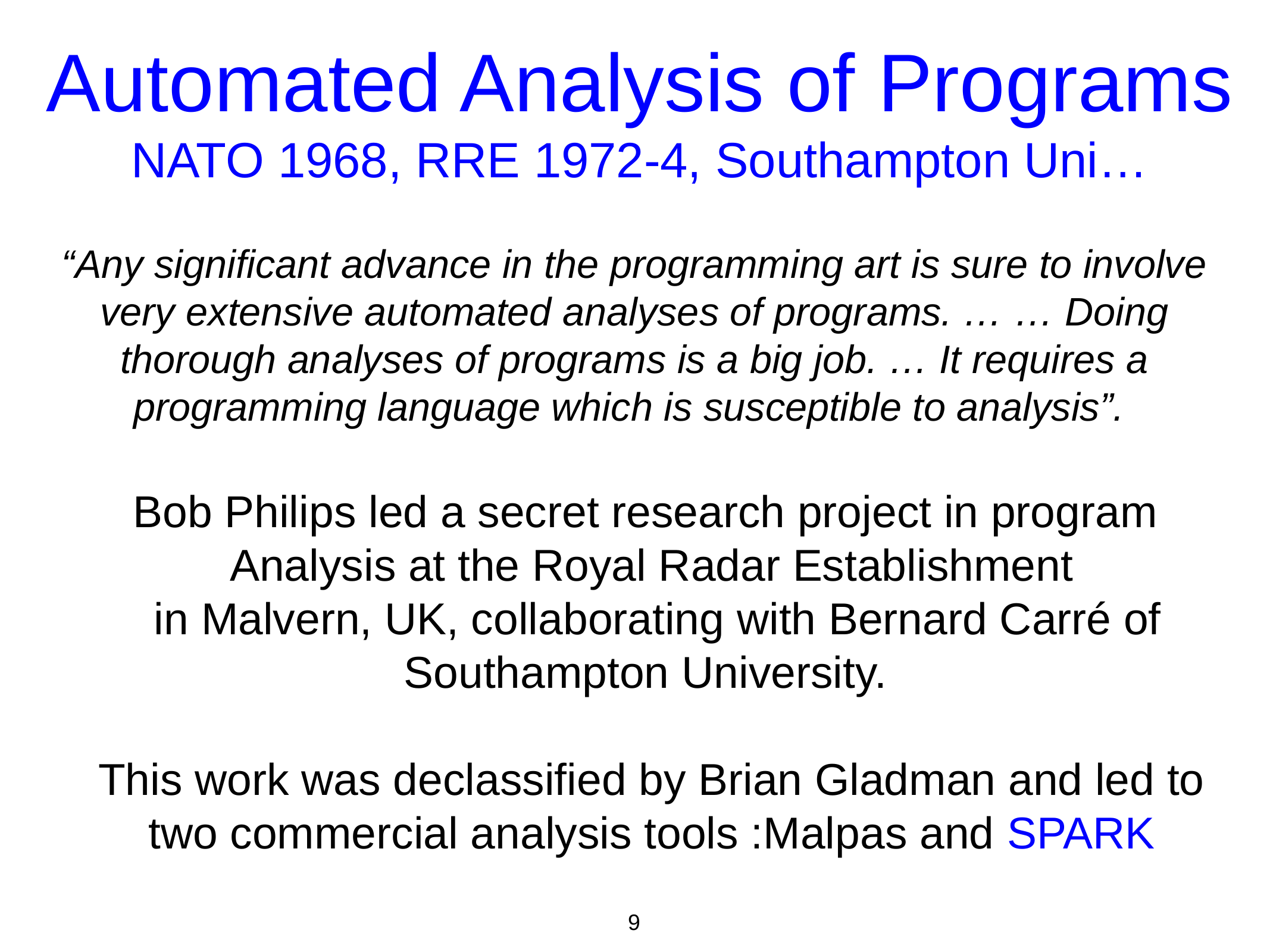

Automated Analysis of Programs
NATO 1968, RRE 1972-4, Southampton Uni…
“Any significant advance in the programming art is sure to involve very extensive automated analyses of programs. … … Doing thorough analyses of programs is a big job. … It requires a programming language which is susceptible to analysis”.
Bob Philips led a secret research project in program
Analysis at the Royal Radar Establishment
 in Malvern, UK, collaborating with Bernard Carré of
Southampton University.

This work was declassified by Brian Gladman and led to
two commercial analysis tools :Malpas and SPARK
9